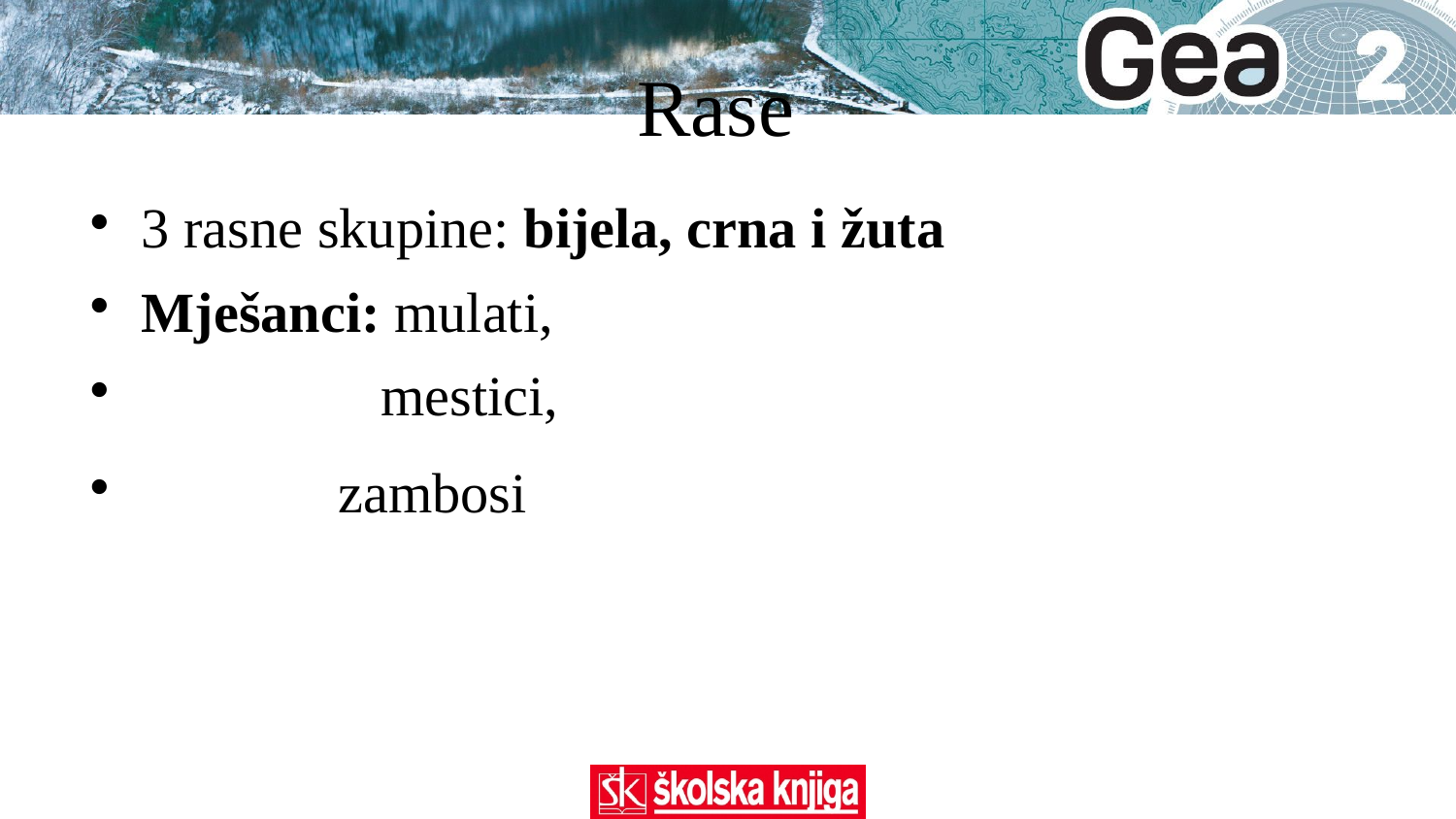

Rase
3 rasne skupine: bijela, crna i žuta
Mješanci: mulati,
                 mestici,
              zambosi